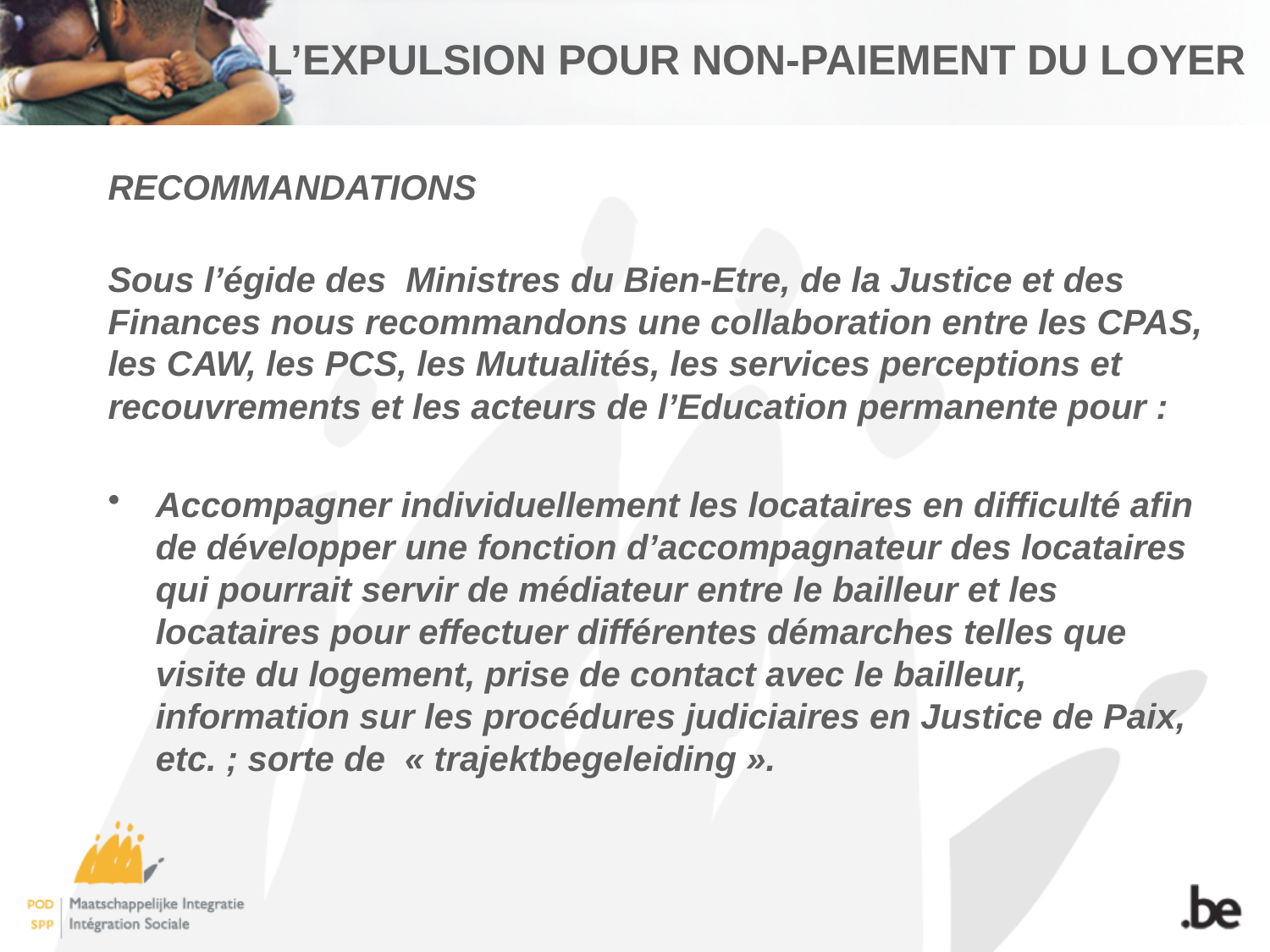

# L’EXPULSION POUR NON-PAIEMENT DU LOYER
RECOMMANDATIONS
Sous l’égide des  Ministres du Bien-Etre, de la Justice et des Finances nous recommandons une collaboration entre les CPAS, les CAW, les PCS, les Mutualités, les services perceptions et recouvrements et les acteurs de l’Education permanente pour :

Accompagner individuellement les locataires en difficulté afin de développer une fonction d’accompagnateur des locataires qui pourrait servir de médiateur entre le bailleur et les locataires pour effectuer différentes démarches telles que visite du logement, prise de contact avec le bailleur, information sur les procédures judiciaires en Justice de Paix, etc. ; sorte de  « trajektbegeleiding ».